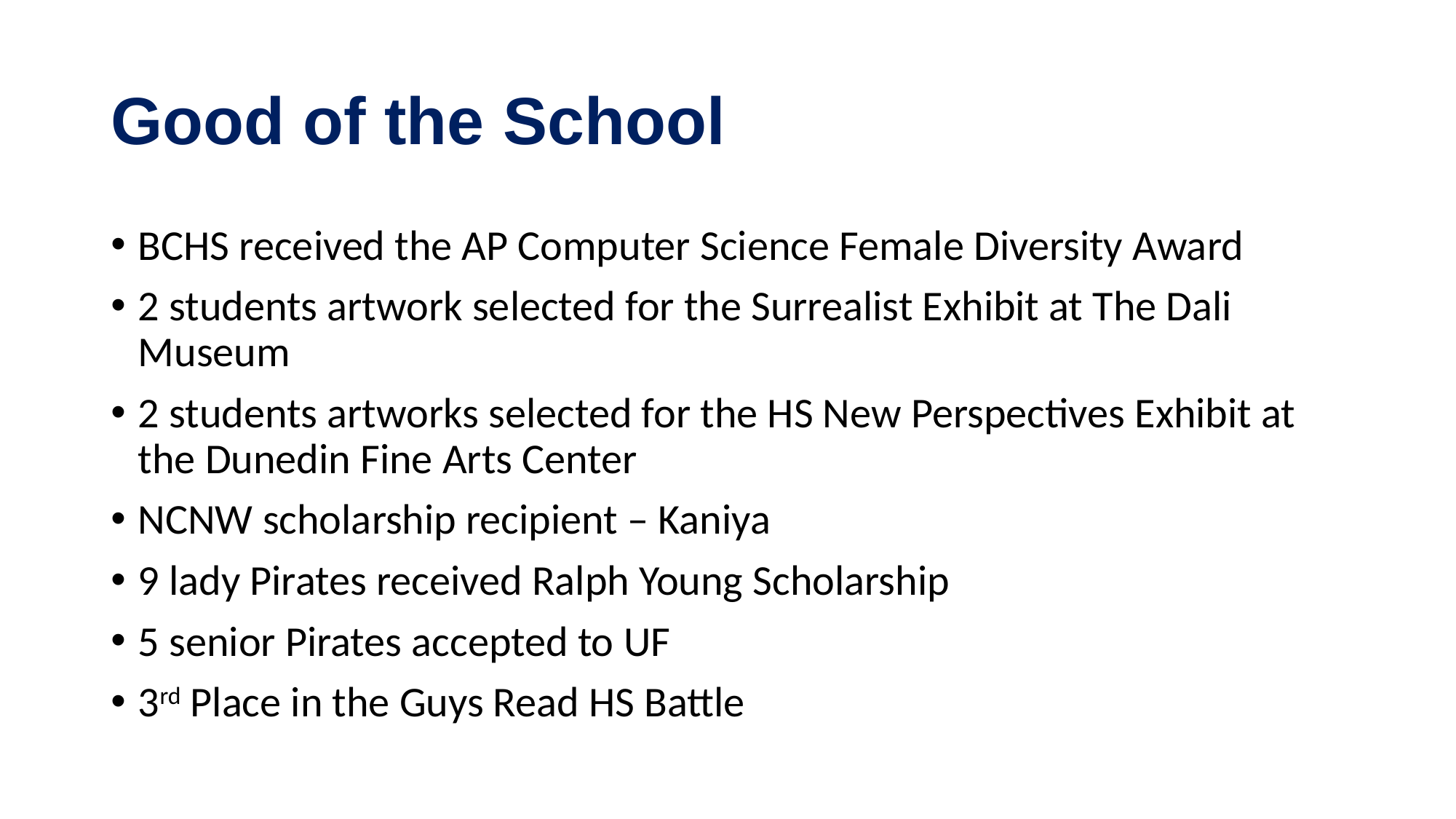

# Good of the School
BCHS received the AP Computer Science Female Diversity Award
2 students artwork selected for the Surrealist Exhibit at The Dali Museum
2 students artworks selected for the HS New Perspectives Exhibit at the Dunedin Fine Arts Center
NCNW scholarship recipient – Kaniya
9 lady Pirates received Ralph Young Scholarship
5 senior Pirates accepted to UF
3rd Place in the Guys Read HS Battle